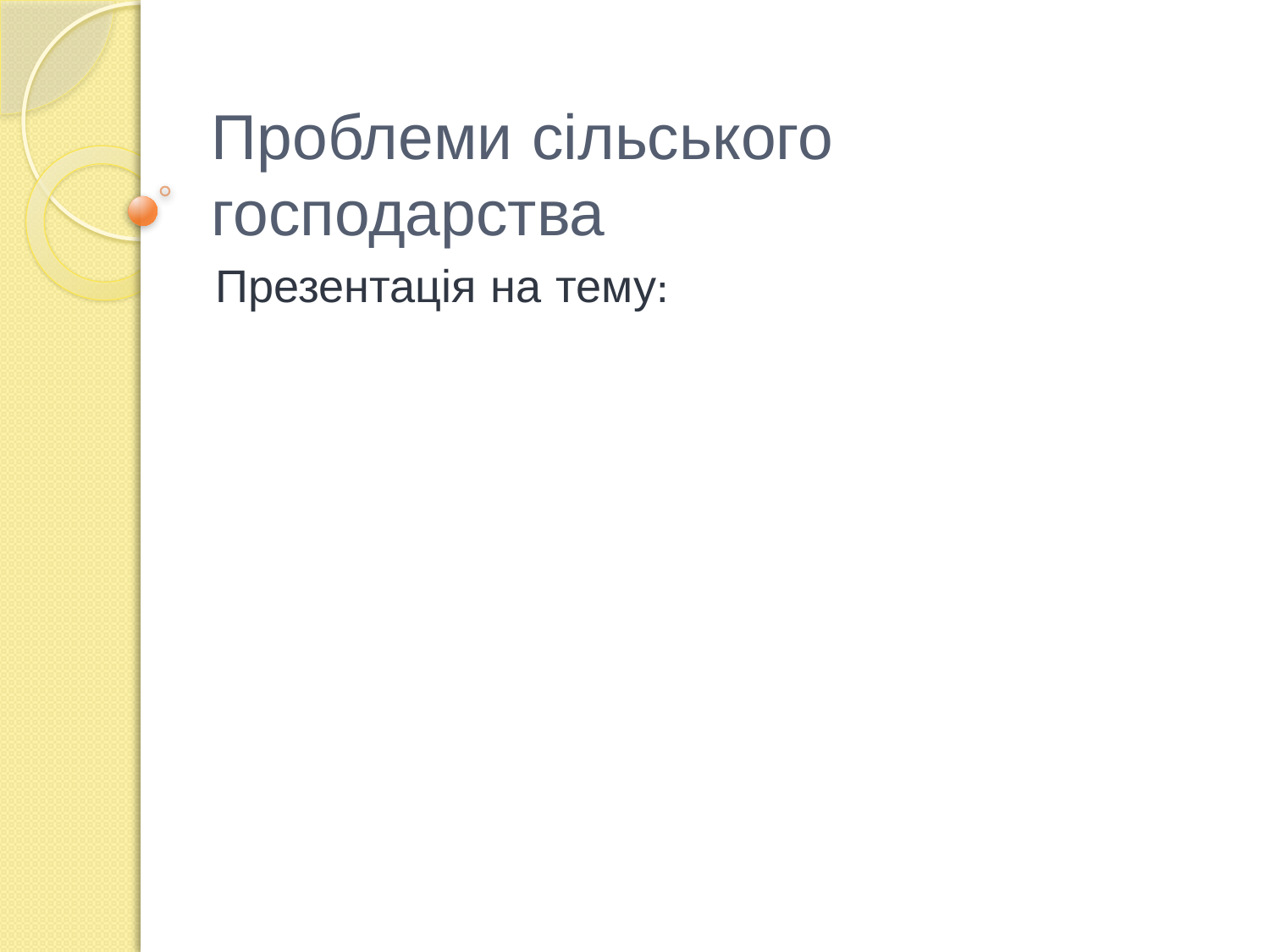

# Проблеми сільського господарства
Презентація на тему: